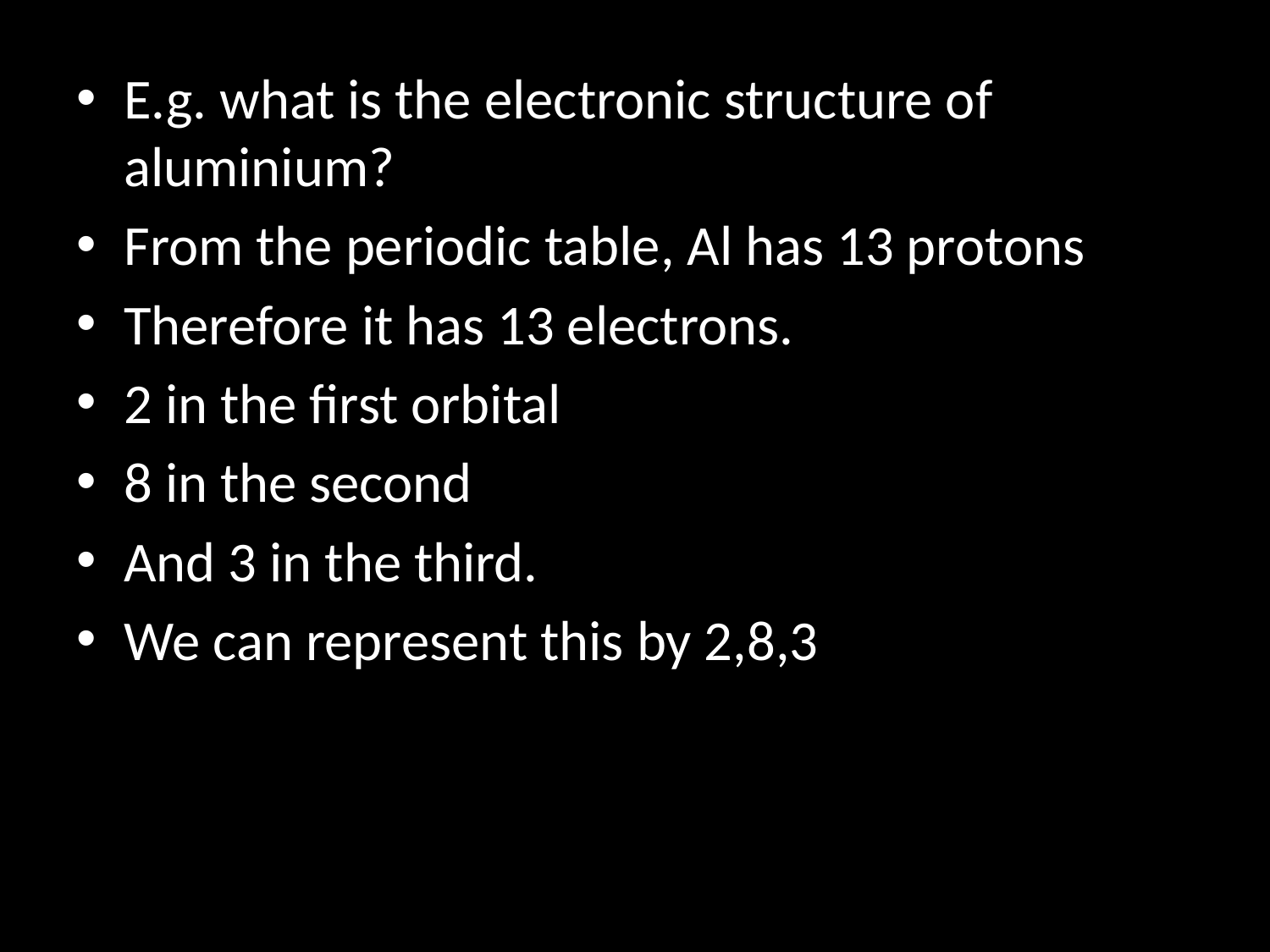

E.g. what is the electronic structure of aluminium?
From the periodic table, Al has 13 protons
Therefore it has 13 electrons.
2 in the first orbital
8 in the second
And 3 in the third.
We can represent this by 2,8,3